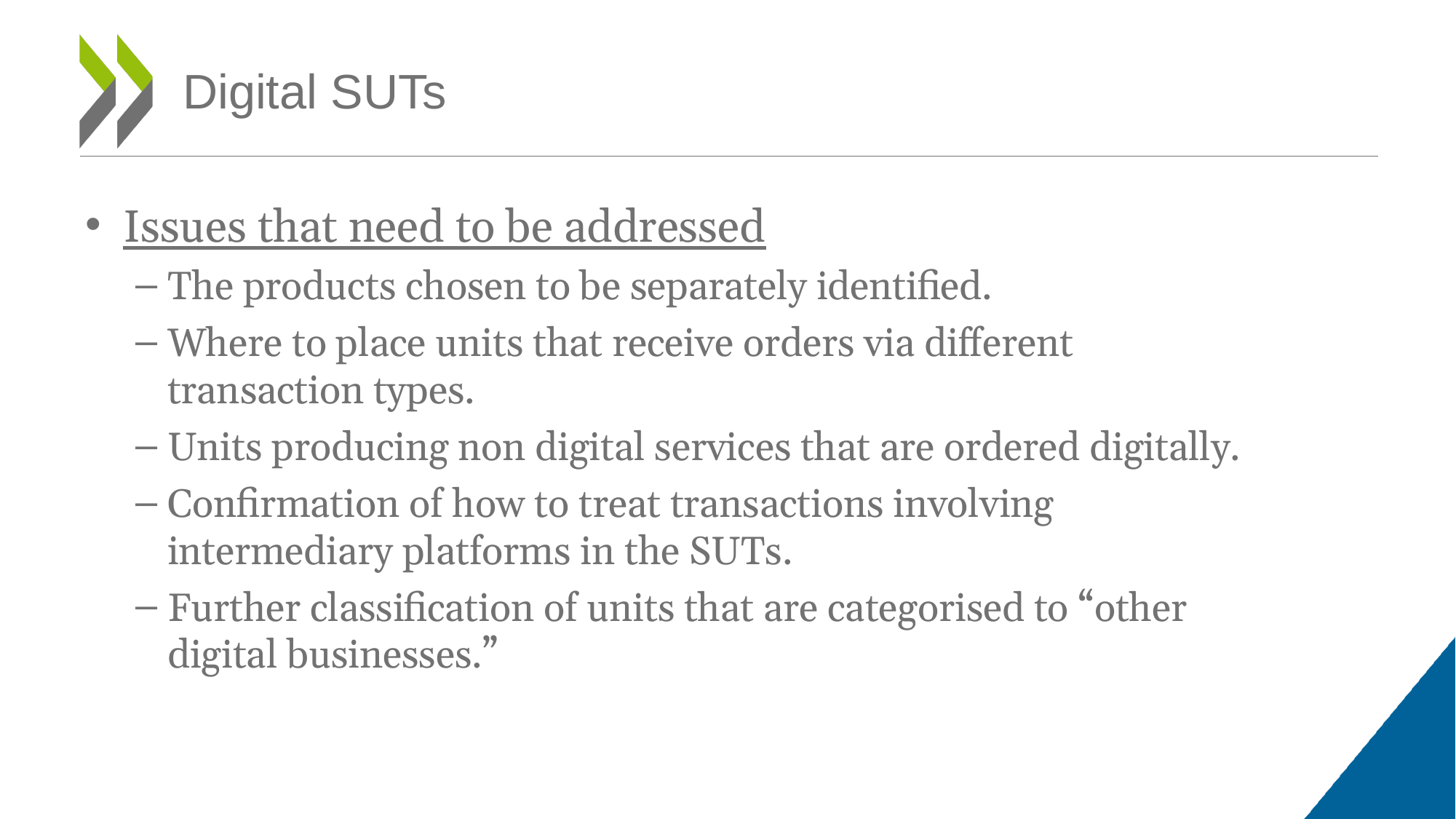

# Digital SUTs
Issues that need to be addressed
The products chosen to be separately identified.
Where to place units that receive orders via different transaction types.
Units producing non digital services that are ordered digitally.
Confirmation of how to treat transactions involving intermediary platforms in the SUTs.
Further classification of units that are categorised to “other digital businesses.”